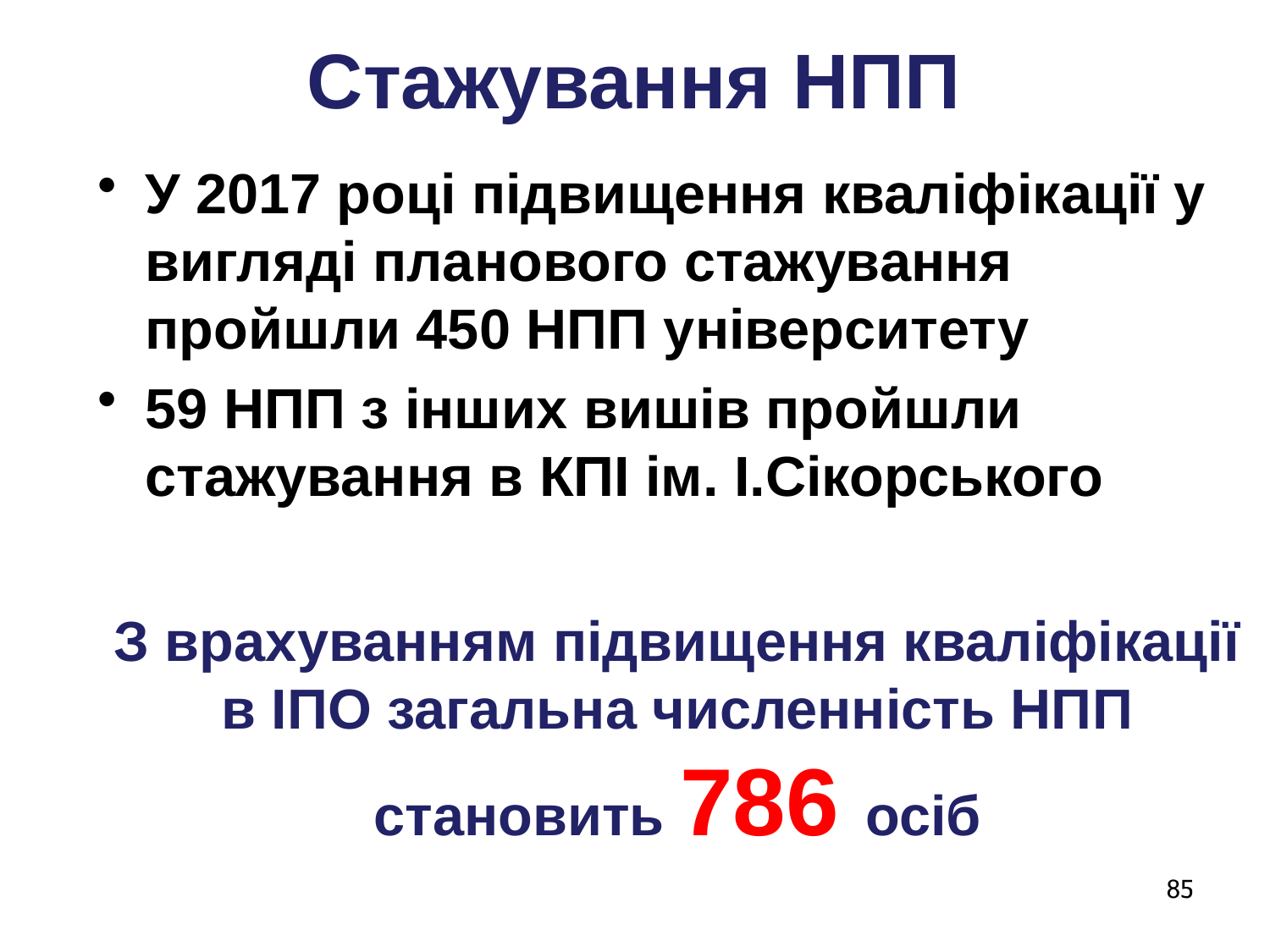

# Стажування НПП
У 2017 році підвищення кваліфікації у вигляді планового стажування пройшли 450 НПП університету
59 НПП з інших вишів пройшли стажування в КПІ ім. І.Сікорського

З врахуванням підвищення кваліфікації в ІПО загальна численність НПП становить 786 осіб

85